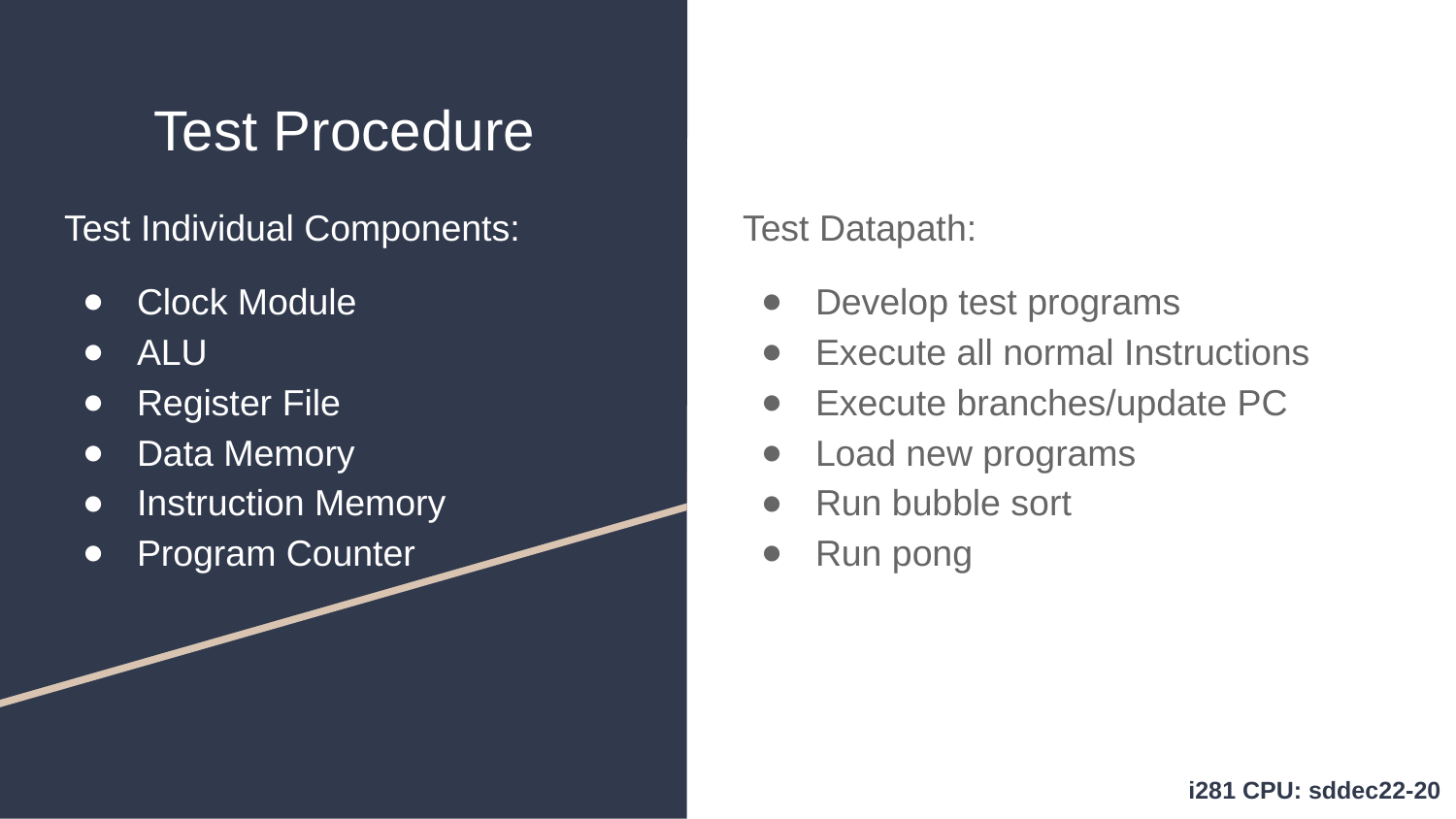

# Test Procedure
Test Individual Components:
Clock Module
ALU
Register File
Data Memory
Instruction Memory
Program Counter
Test Datapath:
Develop test programs
Execute all normal Instructions
Execute branches/update PC
Load new programs
Run bubble sort
Run pong
i281 CPU: sddec22-20